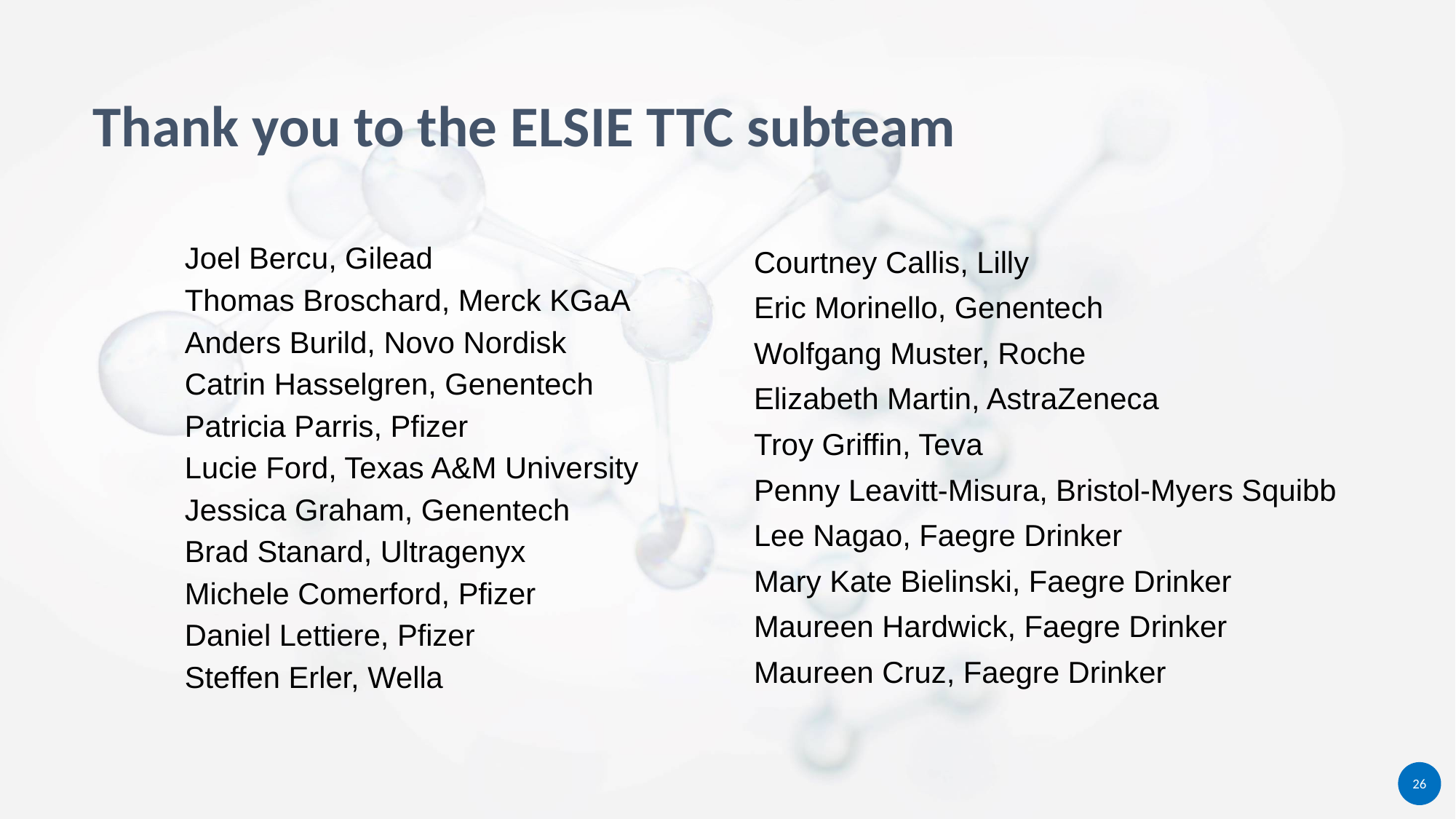

Thank you to the ELSIE TTC subteam
Courtney Callis, Lilly
Eric Morinello, Genentech
Wolfgang Muster, Roche
Elizabeth Martin, AstraZeneca
Troy Griffin, Teva
Penny Leavitt-Misura, Bristol-Myers Squibb
Lee Nagao, Faegre Drinker
Mary Kate Bielinski, Faegre Drinker
Maureen Hardwick, Faegre Drinker
Maureen Cruz, Faegre Drinker
Joel Bercu, Gilead
Thomas Broschard, Merck KGaA
Anders Burild, Novo Nordisk
Catrin Hasselgren, Genentech
Patricia Parris, Pfizer
Lucie Ford, Texas A&M University
Jessica Graham, Genentech
Brad Stanard, Ultragenyx
Michele Comerford, Pfizer
Daniel Lettiere, Pfizer
Steffen Erler, Wella